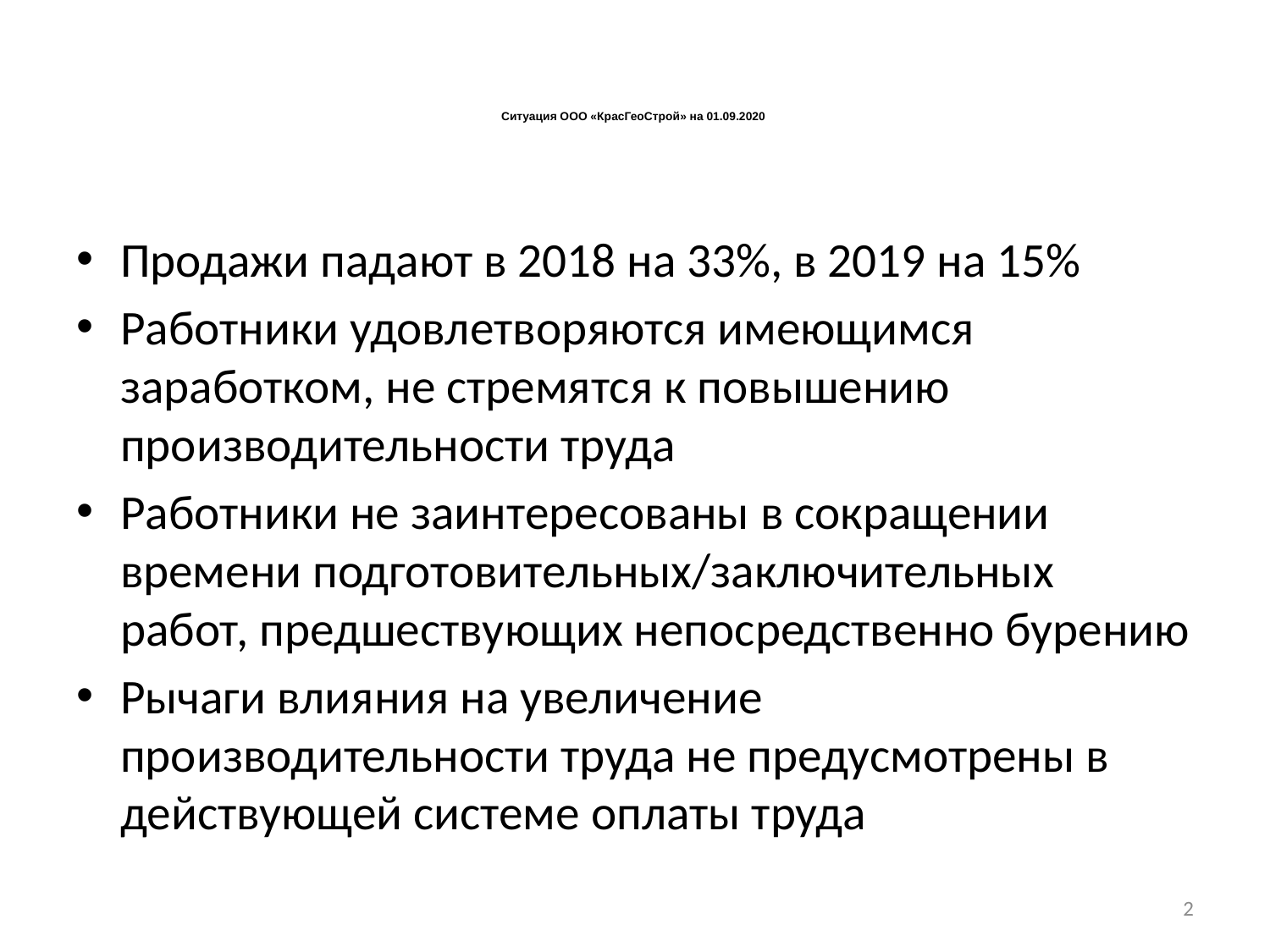

# Ситуация ООО «КрасГеоСтрой» на 01.09.2020
Продажи падают в 2018 на 33%, в 2019 на 15%
Работники удовлетворяются имеющимся заработком, не стремятся к повышению производительности труда
Работники не заинтересованы в сокращении времени подготовительных/заключительных работ, предшествующих непосредственно бурению
Рычаги влияния на увеличение производительности труда не предусмотрены в действующей системе оплаты труда

2